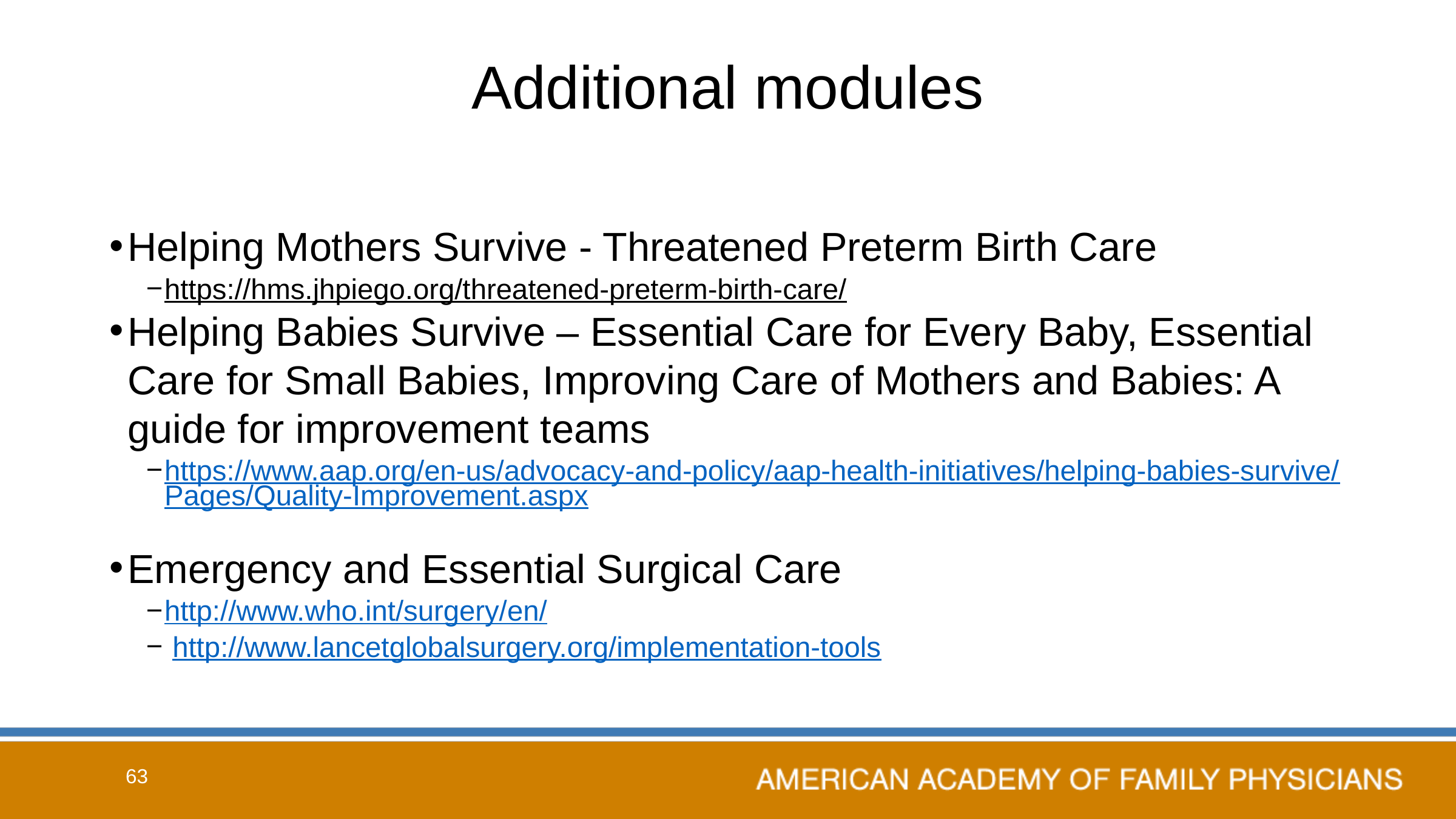

# Additional modules
Helping Mothers Survive - Threatened Preterm Birth Care
https://hms.jhpiego.org/threatened-preterm-birth-care/
Helping Babies Survive – Essential Care for Every Baby, Essential Care for Small Babies, Improving Care of Mothers and Babies: A guide for improvement teams
https://www.aap.org/en-us/advocacy-and-policy/aap-health-initiatives/helping-babies-survive/Pages/Quality-Improvement.aspx
Emergency and Essential Surgical Care
http://www.who.int/surgery/en/
 http://www.lancetglobalsurgery.org/implementation-tools

63